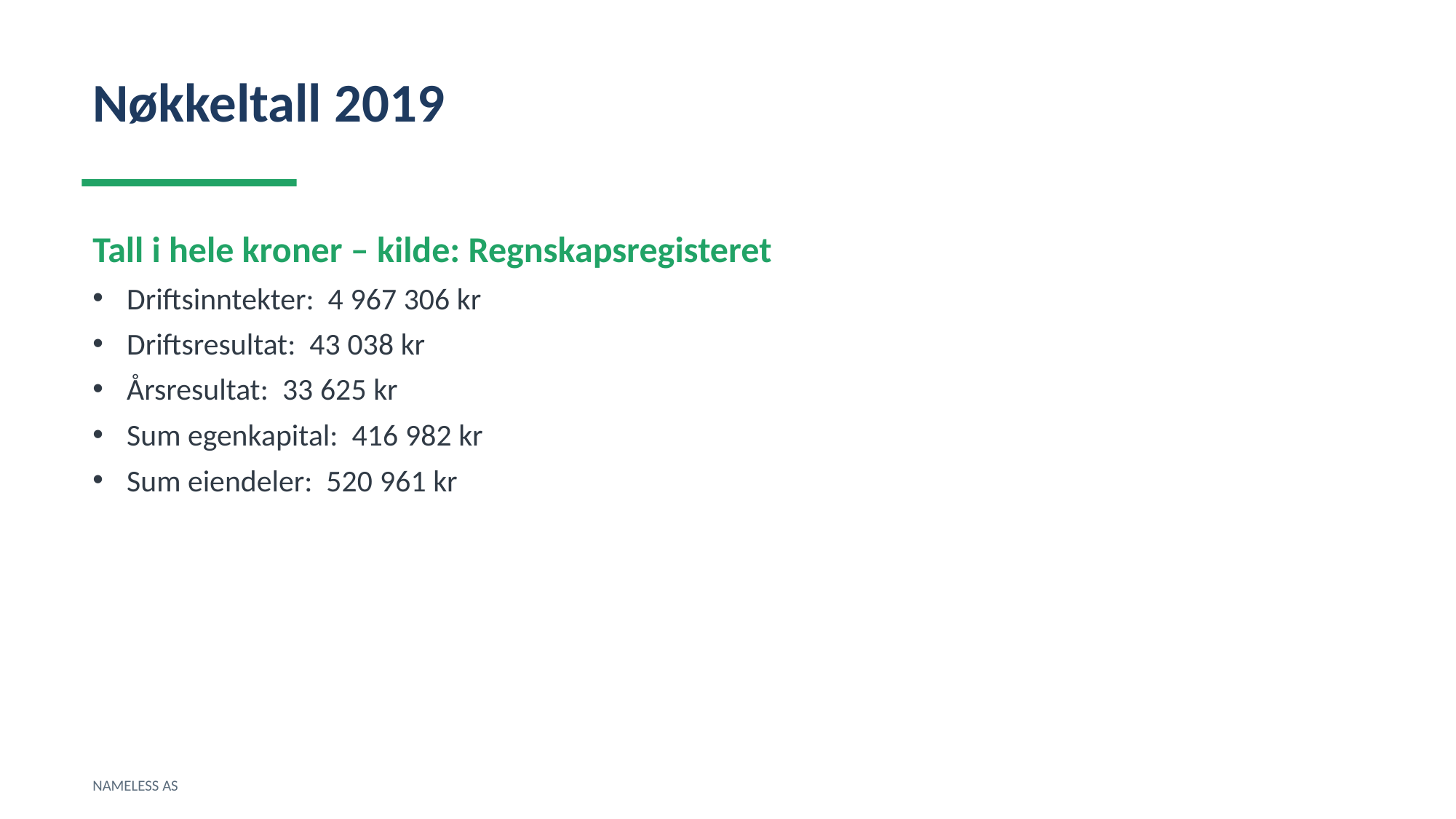

Nøkkeltall 2019

Tall i hele kroner – kilde: Regnskapsregisteret
Driftsinntekter:  4 967 306 kr
Driftsresultat:  43 038 kr
Årsresultat:  33 625 kr
Sum egenkapital:  416 982 kr
Sum eiendeler:  520 961 kr
NAMELESS AS